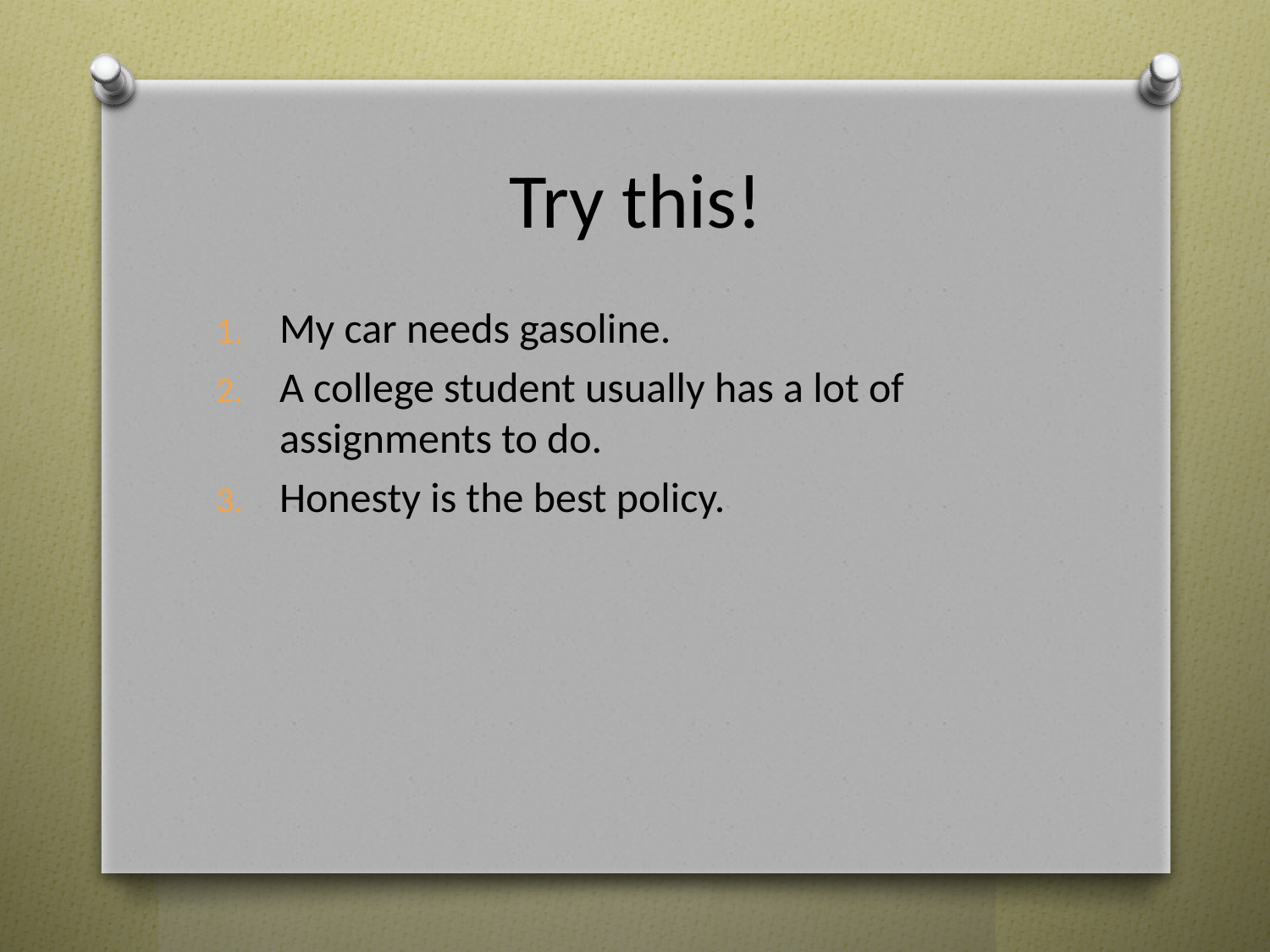

# Try this!
My car needs gasoline.
A college student usually has a lot of assignments to do.
Honesty is the best policy.